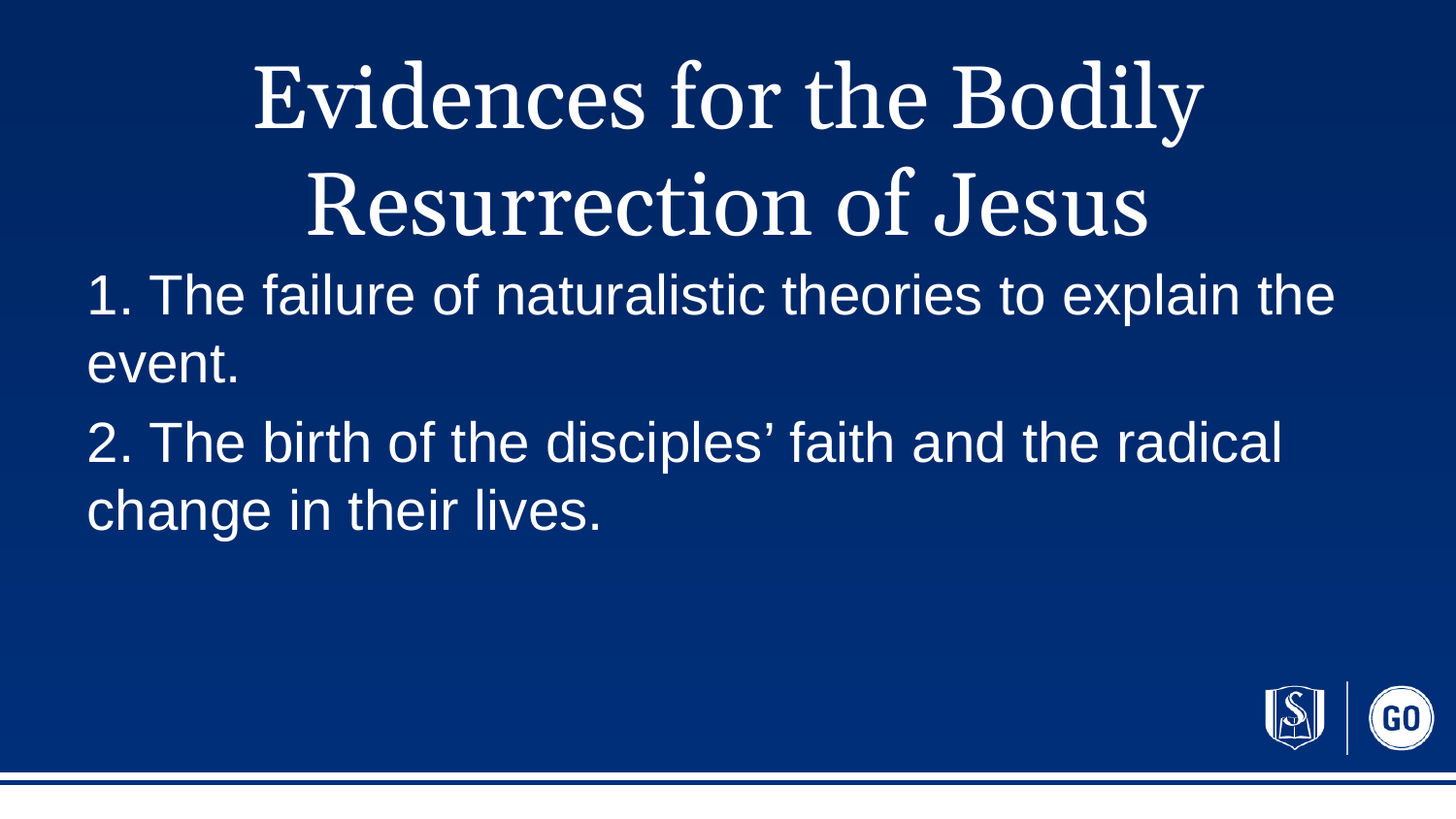

# Evidences for the Bodily Resurrection of Jesus
1. The failure of naturalistic theories to explain the event.
2. The birth of the disciples’ faith and the radical change in their lives.